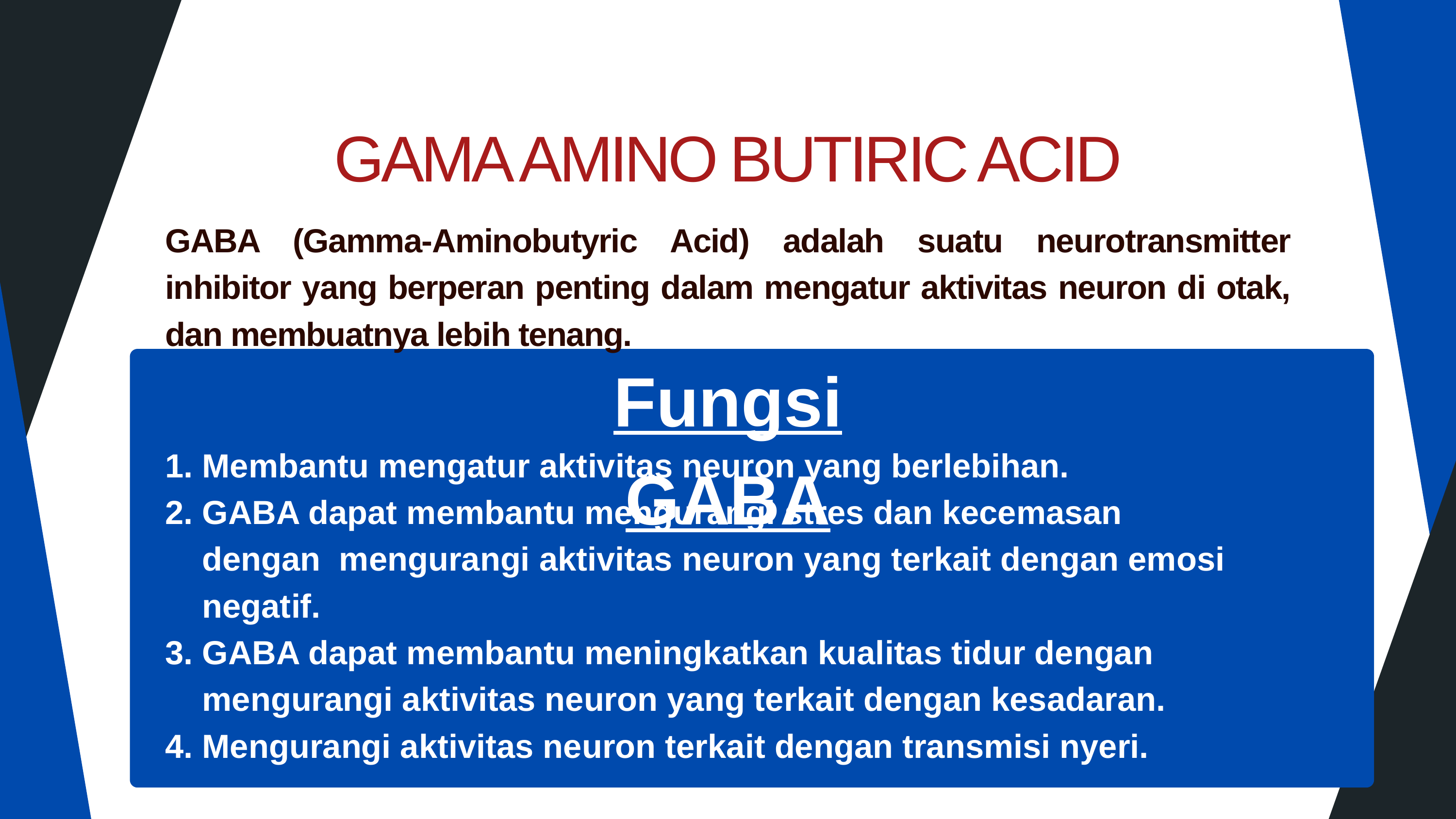

GAMA AMINO BUTIRIC ACID

GABA (Gamma-Aminobutyric Acid) adalah suatu neurotransmitter inhibitor yang berperan penting dalam mengatur aktivitas neuron di otak, dan membuatnya lebih tenang.

Fungsi GABA

1. Membantu mengatur aktivitas neuron yang berlebihan.
2. GABA dapat membantu mengurangi stres dan kecemasan
    dengan  mengurangi aktivitas neuron yang terkait dengan emosi
    negatif.
3. GABA dapat membantu meningkatkan kualitas tidur dengan
    mengurangi aktivitas neuron yang terkait dengan kesadaran.
4. Mengurangi aktivitas neuron terkait dengan transmisi nyeri.